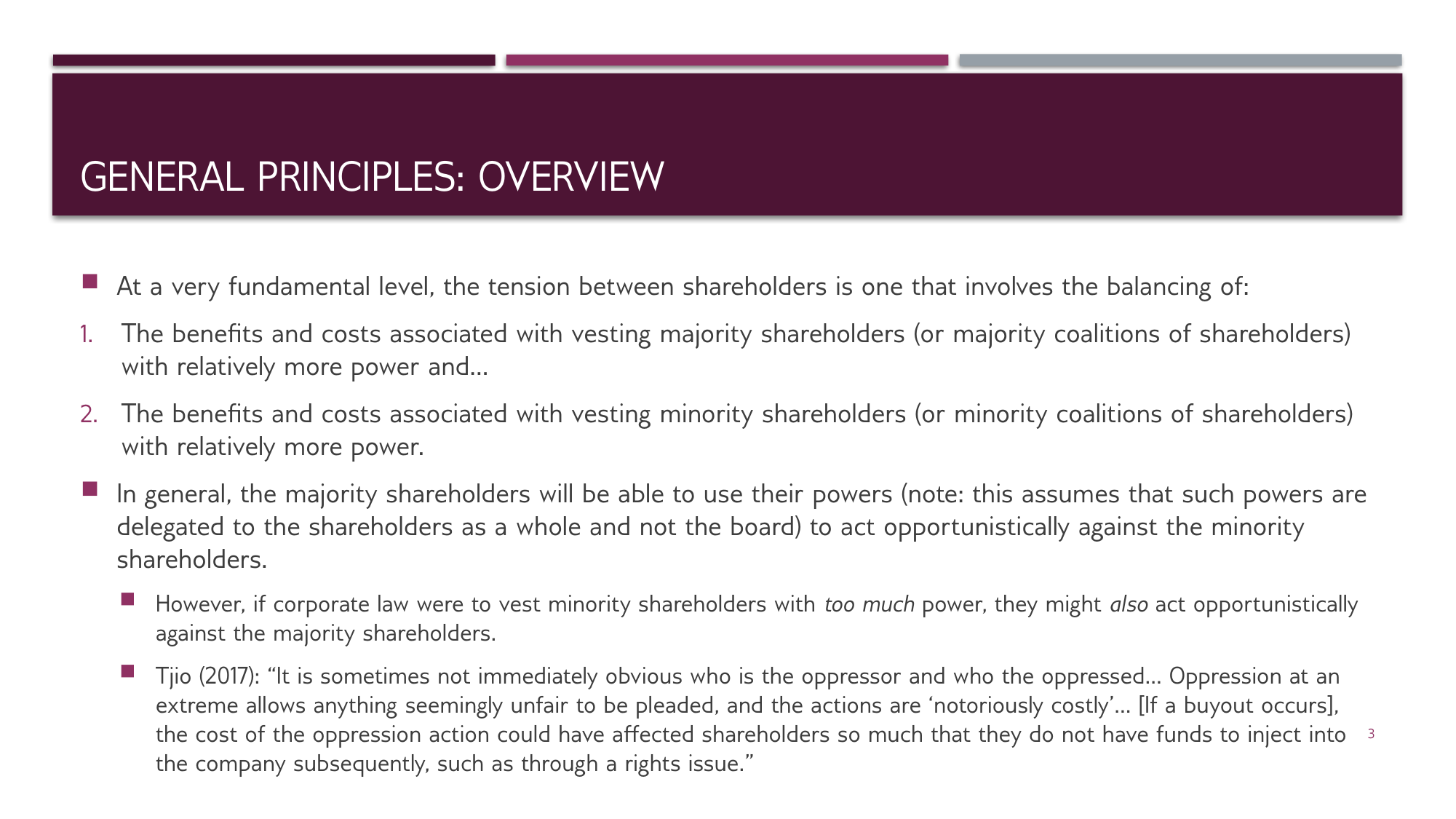

# General principles: overview
At a very fundamental level, the tension between shareholders is one that involves the balancing of:
The benefits and costs associated with vesting majority shareholders (or majority coalitions of shareholders) with relatively more power and…
The benefits and costs associated with vesting minority shareholders (or minority coalitions of shareholders) with relatively more power.
In general, the majority shareholders will be able to use their powers (note: this assumes that such powers are delegated to the shareholders as a whole and not the board) to act opportunistically against the minority shareholders.
However, if corporate law were to vest minority shareholders with too much power, they might also act opportunistically against the majority shareholders.
Tjio (2017): “It is sometimes not immediately obvious who is the oppressor and who the oppressed… Oppression at an extreme allows anything seemingly unfair to be pleaded, and the actions are ‘notoriously costly’... [If a buyout occurs], the cost of the oppression action could have affected shareholders so much that they do not have funds to inject into the company subsequently, such as through a rights issue.”
3